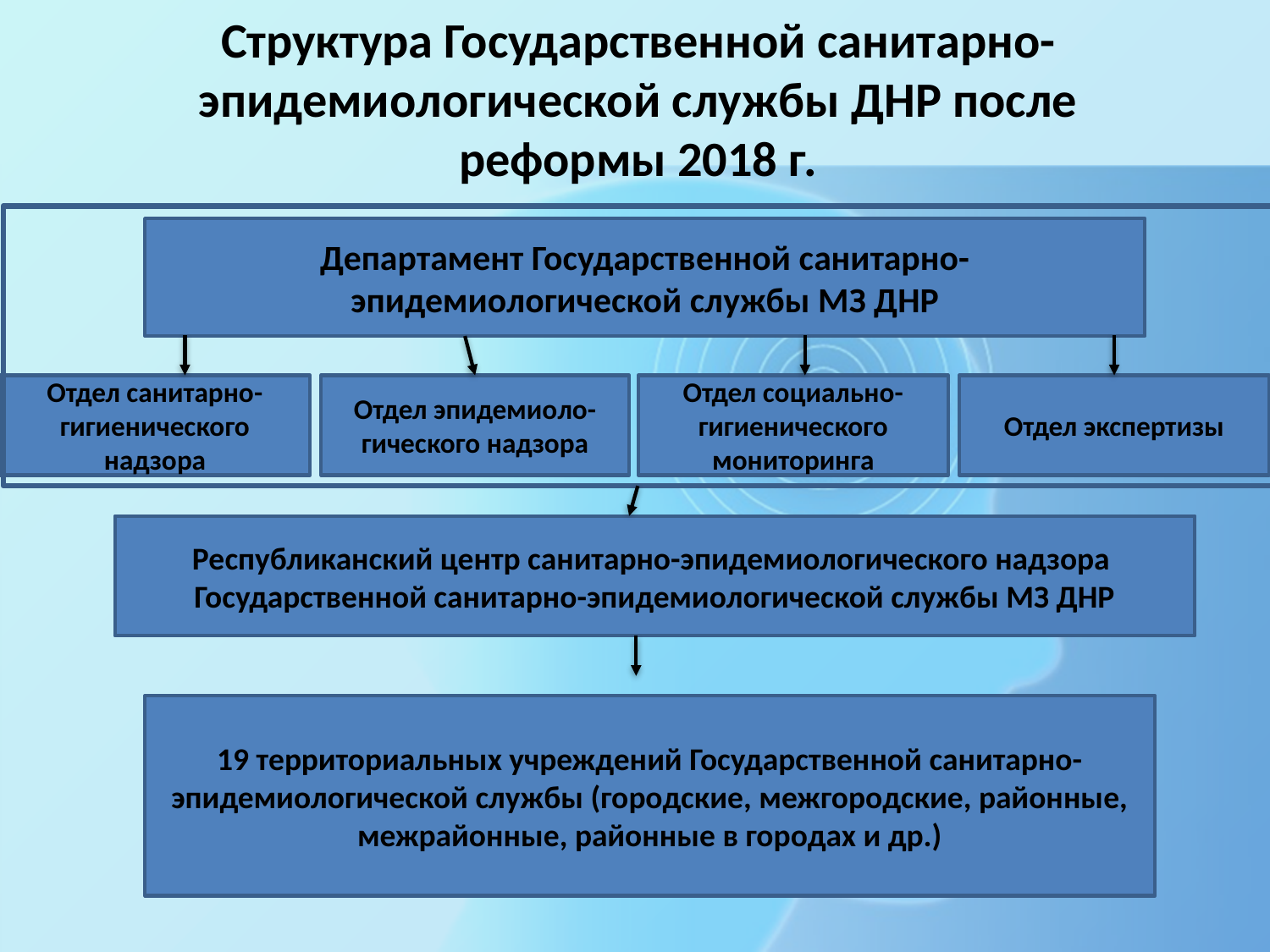

Структура Государственной санитарно-эпидемиологической службы ДНР после реформы 2018 г.

Департамент Государственной санитарно-эпидемиологической службы МЗ ДНР
Отдел санитарно-гигиенического надзора
Отдел социально-гигиенического мониторинга
Отдел экспертизы
Отдел эпидемиоло-гического надзора
Республиканский центр санитарно-эпидемиологического надзора  Государственной санитарно-эпидемиологической службы МЗ ДНР
19 территориальных учреждений Государственной санитарно-эпидемиологической службы (городские, межгородские, районные, межрайонные, районные в городах и др.)